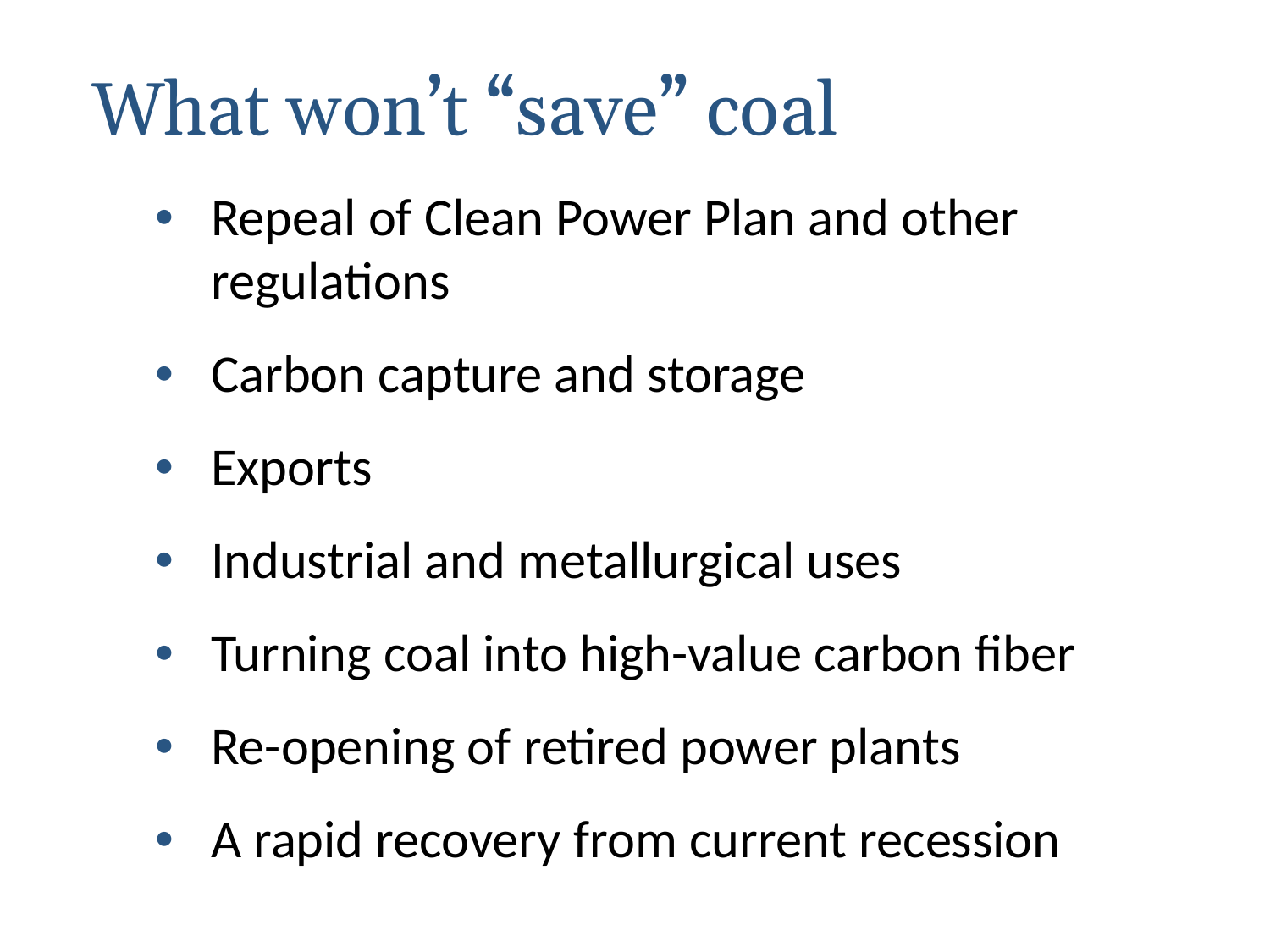

# What won’t “save” coal
Repeal of Clean Power Plan and other regulations
Carbon capture and storage
Exports
Industrial and metallurgical uses
Turning coal into high-value carbon fiber
Re-opening of retired power plants
A rapid recovery from current recession